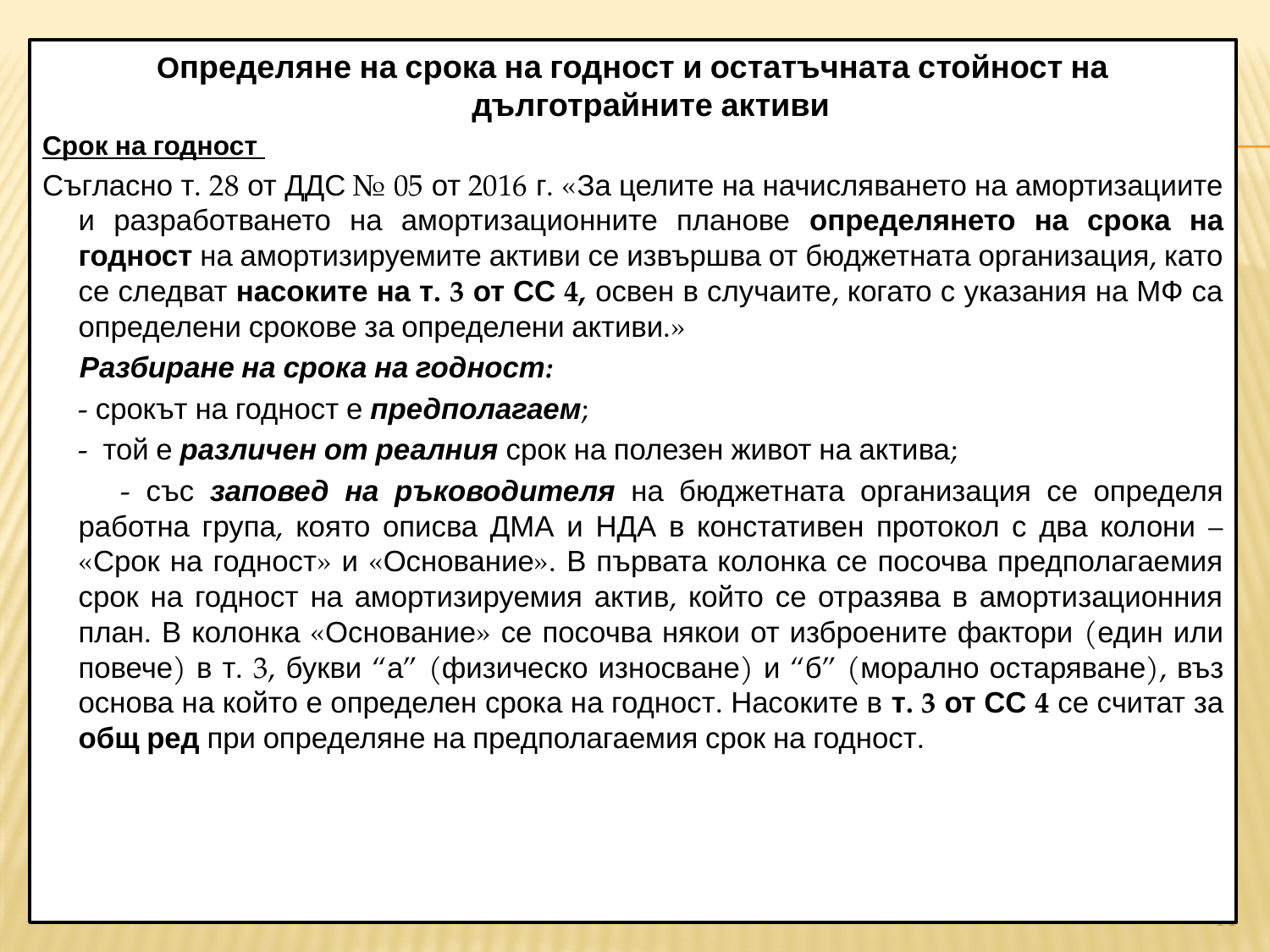

Определяне на срока на годност и остатъчната стойност на дълготрайните активи
Срок на годност
Съгласно т. 28 от ДДС № 05 от 2016 г. «За целите на начисляването на амортизациите и разработването на амортизационните планове определянето на срока на годност на амортизируемите активи се извършва от бюджетната организация, като се следват насоките на т. 3 от СС 4, освен в случаите, когато с указания на МФ са определени срокове за определени активи.»
     Разбиране на срока на годност:
	- срокът на годност е предполагаем;
	-  той е различен от реалния срок на полезен живот на актива;
     - със заповед на ръководителя на бюджетната организация се определя работна група, която описва ДМА и НДА в констативен протокол с два колони – «Срок на годност» и «Основание». В първата колонка се посочва предполагаемия срок на годност на амортизируемия актив, който се отразява в амортизационния план. В колонка «Основание» се посочва някои от изброените фактори (един или повече) в т. 3, букви “а” (физическо износване) и “б” (морално остаряване), въз основа на който е определен срока на годност. Насоките в т. 3 от СС 4 се считат за общ ред при определяне на предполагаемия срок на годност.

#
14